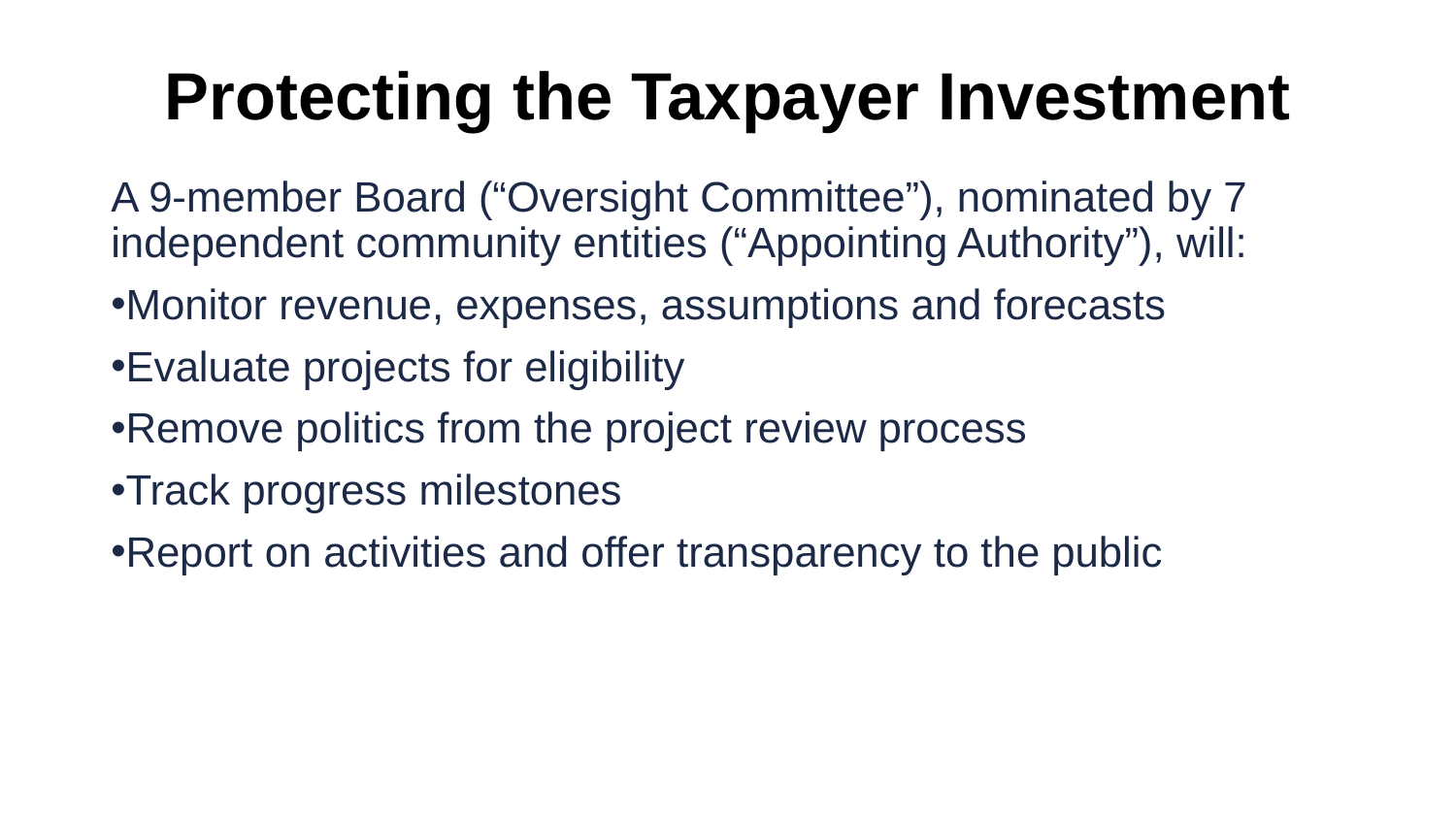

# Protecting the Taxpayer Investment

A 9-member Board (“Oversight Committee”), nominated by 7 independent community entities (“Appointing Authority”), will:
Monitor revenue, expenses, assumptions and forecasts
Evaluate projects for eligibility
Remove politics from the project review process
Track progress milestones
Report on activities and offer transparency to the public